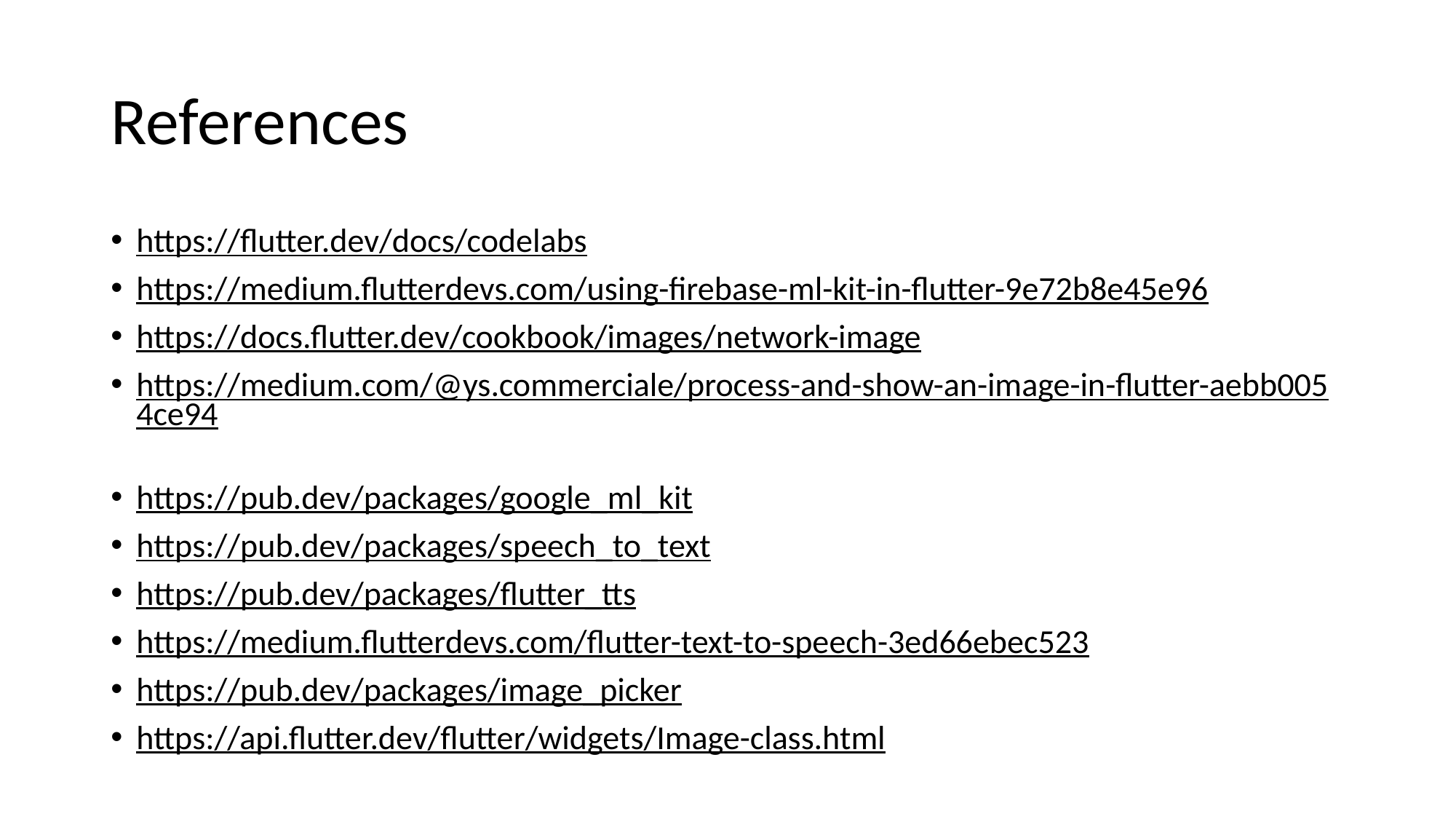

# References
https://flutter.dev/docs/codelabs
https://medium.flutterdevs.com/using-firebase-ml-kit-in-flutter-9e72b8e45e96
https://docs.flutter.dev/cookbook/images/network-image
https://medium.com/@ys.commerciale/process-and-show-an-image-in-flutter-aebb0054ce94
https://pub.dev/packages/google_ml_kit
https://pub.dev/packages/speech_to_text
https://pub.dev/packages/flutter_tts
https://medium.flutterdevs.com/flutter-text-to-speech-3ed66ebec523
https://pub.dev/packages/image_picker
https://api.flutter.dev/flutter/widgets/Image-class.html